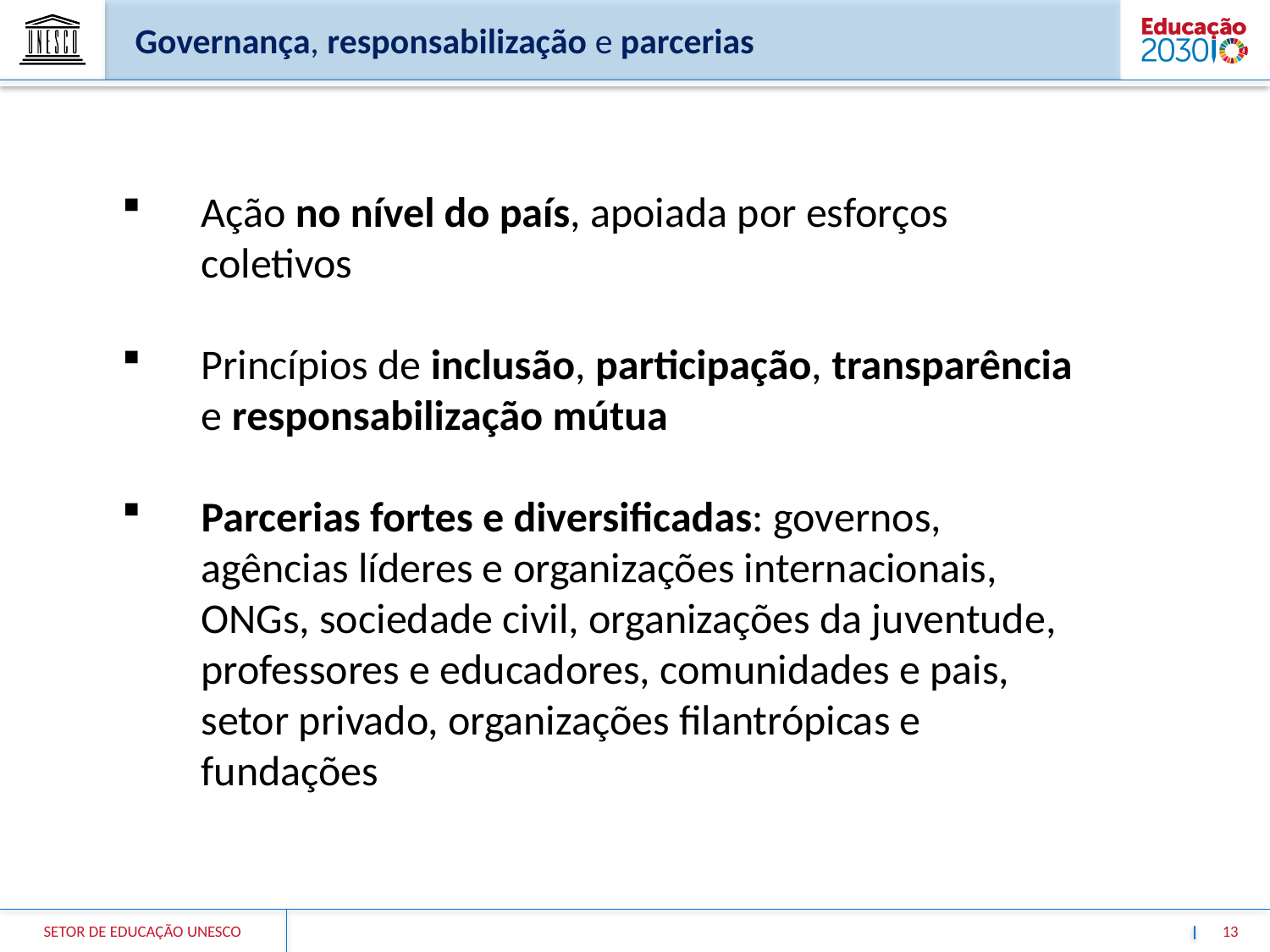

Governança, responsabilização e parcerias
Ação no nível do país, apoiada por esforços coletivos

Princípios de inclusão, participação, transparência e responsabilização mútua

Parcerias fortes e diversificadas: governos, agências líderes e organizações internacionais, ONGs, sociedade civil, organizações da juventude, professores e educadores, comunidades e pais, setor privado, organizações filantrópicas e fundações